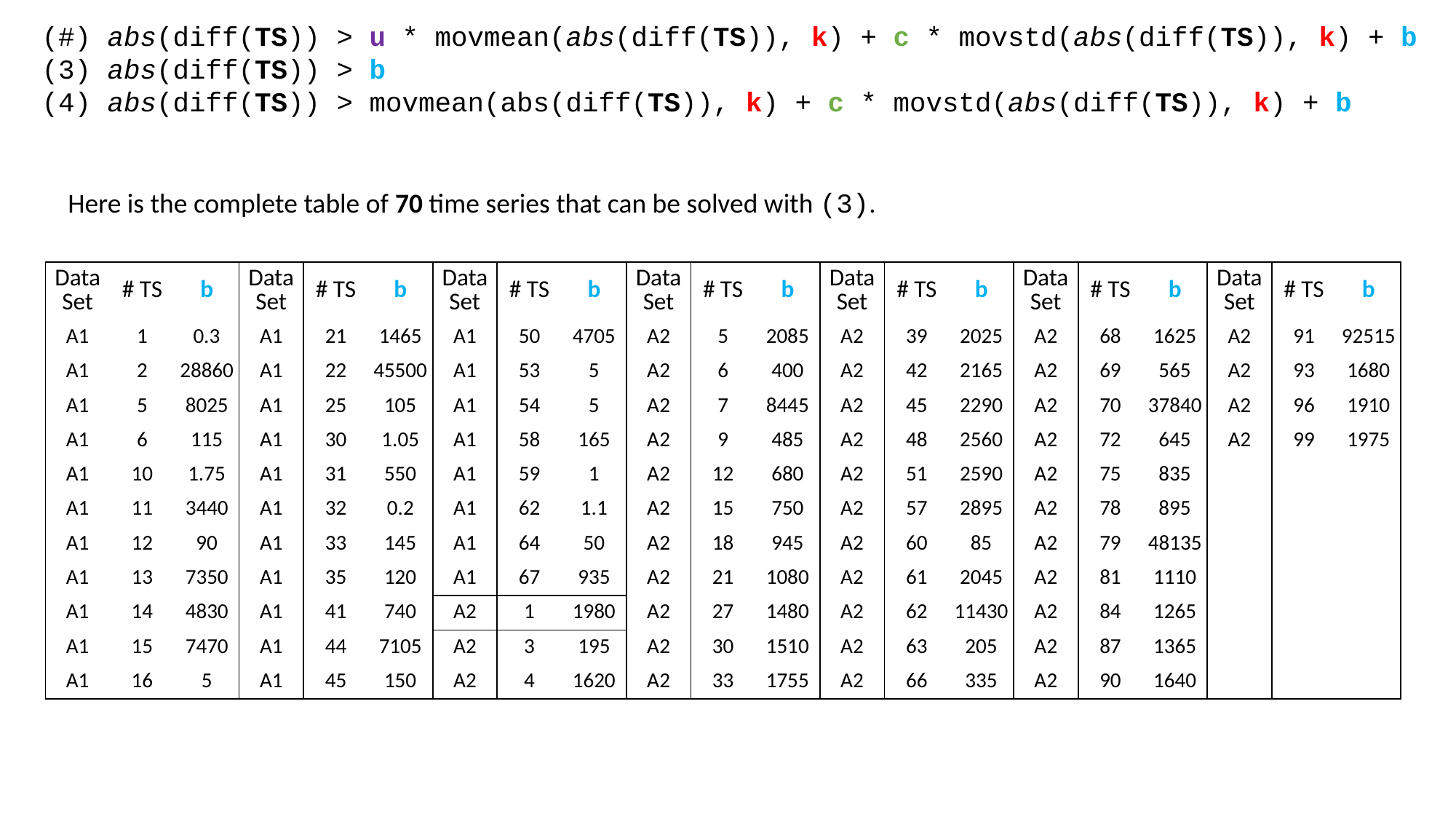

(#) abs(diff(TS)) > u * movmean(abs(diff(TS)), k) + c * movstd(abs(diff(TS)), k) + b
(3) abs(diff(TS)) > b
(4) abs(diff(TS)) > movmean(abs(diff(TS)), k) + c * movstd(abs(diff(TS)), k) + b
Here is the complete table of 70 time series that can be solved with (3).
| Data Set | # TS | b | Data Set | # TS | b | Data Set | # TS | b | Data Set | # TS | b | Data Set | # TS | b | Data Set | # TS | b | Data Set | # TS | b |
| --- | --- | --- | --- | --- | --- | --- | --- | --- | --- | --- | --- | --- | --- | --- | --- | --- | --- | --- | --- | --- |
| A1 | 1 | 0.3 | A1 | 21 | 1465 | A1 | 50 | 4705 | A2 | 5 | 2085 | A2 | 39 | 2025 | A2 | 68 | 1625 | A2 | 91 | 92515 |
| A1 | 2 | 28860 | A1 | 22 | 45500 | A1 | 53 | 5 | A2 | 6 | 400 | A2 | 42 | 2165 | A2 | 69 | 565 | A2 | 93 | 1680 |
| A1 | 5 | 8025 | A1 | 25 | 105 | A1 | 54 | 5 | A2 | 7 | 8445 | A2 | 45 | 2290 | A2 | 70 | 37840 | A2 | 96 | 1910 |
| A1 | 6 | 115 | A1 | 30 | 1.05 | A1 | 58 | 165 | A2 | 9 | 485 | A2 | 48 | 2560 | A2 | 72 | 645 | A2 | 99 | 1975 |
| A1 | 10 | 1.75 | A1 | 31 | 550 | A1 | 59 | 1 | A2 | 12 | 680 | A2 | 51 | 2590 | A2 | 75 | 835 |  |  |  |
| A1 | 11 | 3440 | A1 | 32 | 0.2 | A1 | 62 | 1.1 | A2 | 15 | 750 | A2 | 57 | 2895 | A2 | 78 | 895 |  |  |  |
| A1 | 12 | 90 | A1 | 33 | 145 | A1 | 64 | 50 | A2 | 18 | 945 | A2 | 60 | 85 | A2 | 79 | 48135 |  |  |  |
| A1 | 13 | 7350 | A1 | 35 | 120 | A1 | 67 | 935 | A2 | 21 | 1080 | A2 | 61 | 2045 | A2 | 81 | 1110 |  |  |  |
| A1 | 14 | 4830 | A1 | 41 | 740 | A2 | 1 | 1980 | A2 | 27 | 1480 | A2 | 62 | 11430 | A2 | 84 | 1265 |  |  |  |
| A1 | 15 | 7470 | A1 | 44 | 7105 | A2 | 3 | 195 | A2 | 30 | 1510 | A2 | 63 | 205 | A2 | 87 | 1365 |  |  |  |
| A1 | 16 | 5 | A1 | 45 | 150 | A2 | 4 | 1620 | A2 | 33 | 1755 | A2 | 66 | 335 | A2 | 90 | 1640 |  |  |  |